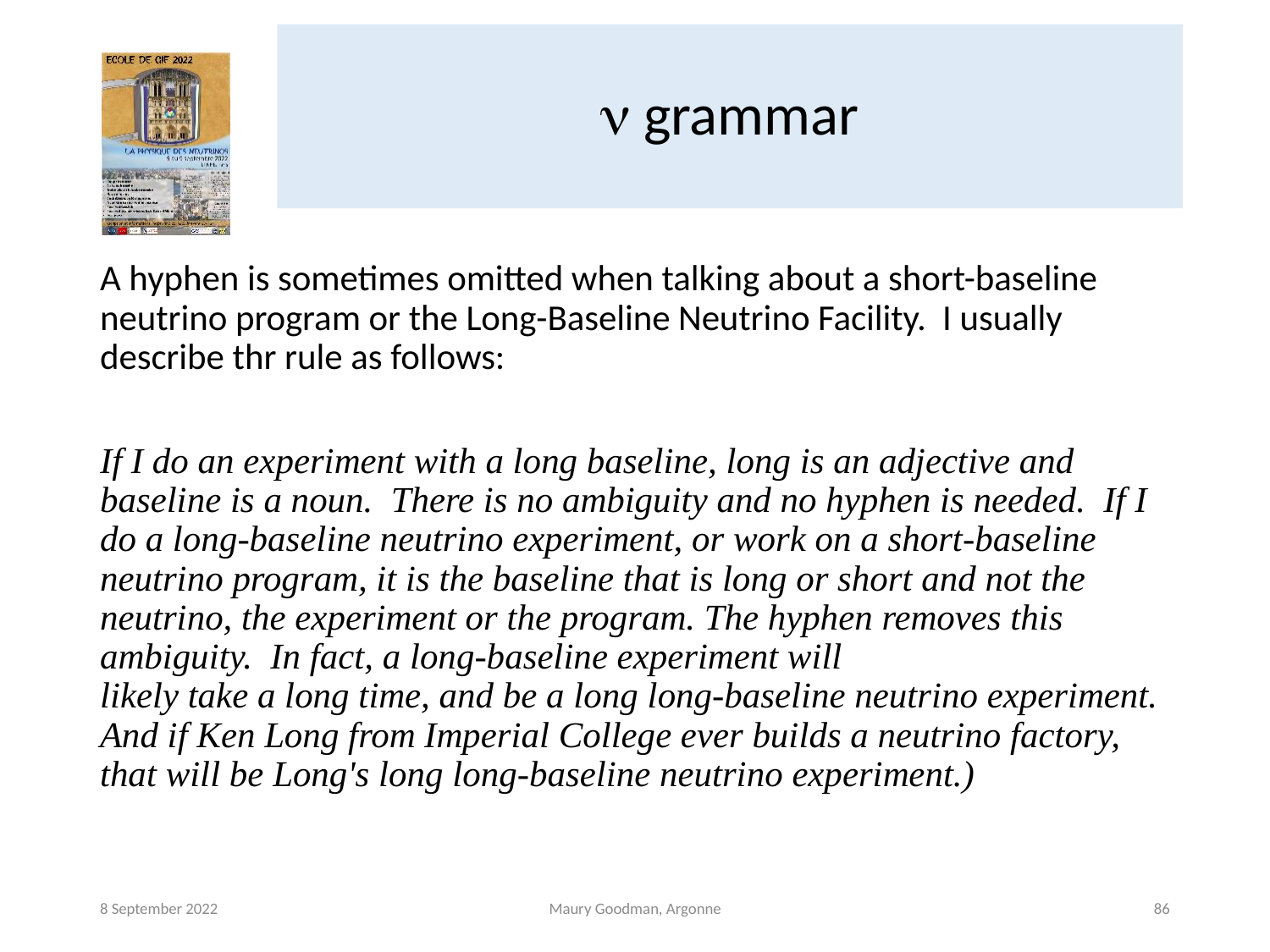

# ν grammar
A hyphen is sometimes omitted when talking about a short-baseline neutrino program or the Long-Baseline Neutrino Facility.  I usually describe thr rule as follows:

If I do an experiment with a long baseline, long is an adjective and baseline is a noun.  There is no ambiguity and no hyphen is needed.  If I do a long-baseline neutrino experiment, or work on a short-baseline neutrino program, it is the baseline that is long or short and not the neutrino, the experiment or the program. The hyphen removes this ambiguity.  In fact, a long-baseline experiment will
likely take a long time, and be a long long-baseline neutrino experiment.  And if Ken Long from Imperial College ever builds a neutrino factory, that will be Long's long long-baseline neutrino experiment.)
8 September 2022
Maury Goodman, Argonne
86